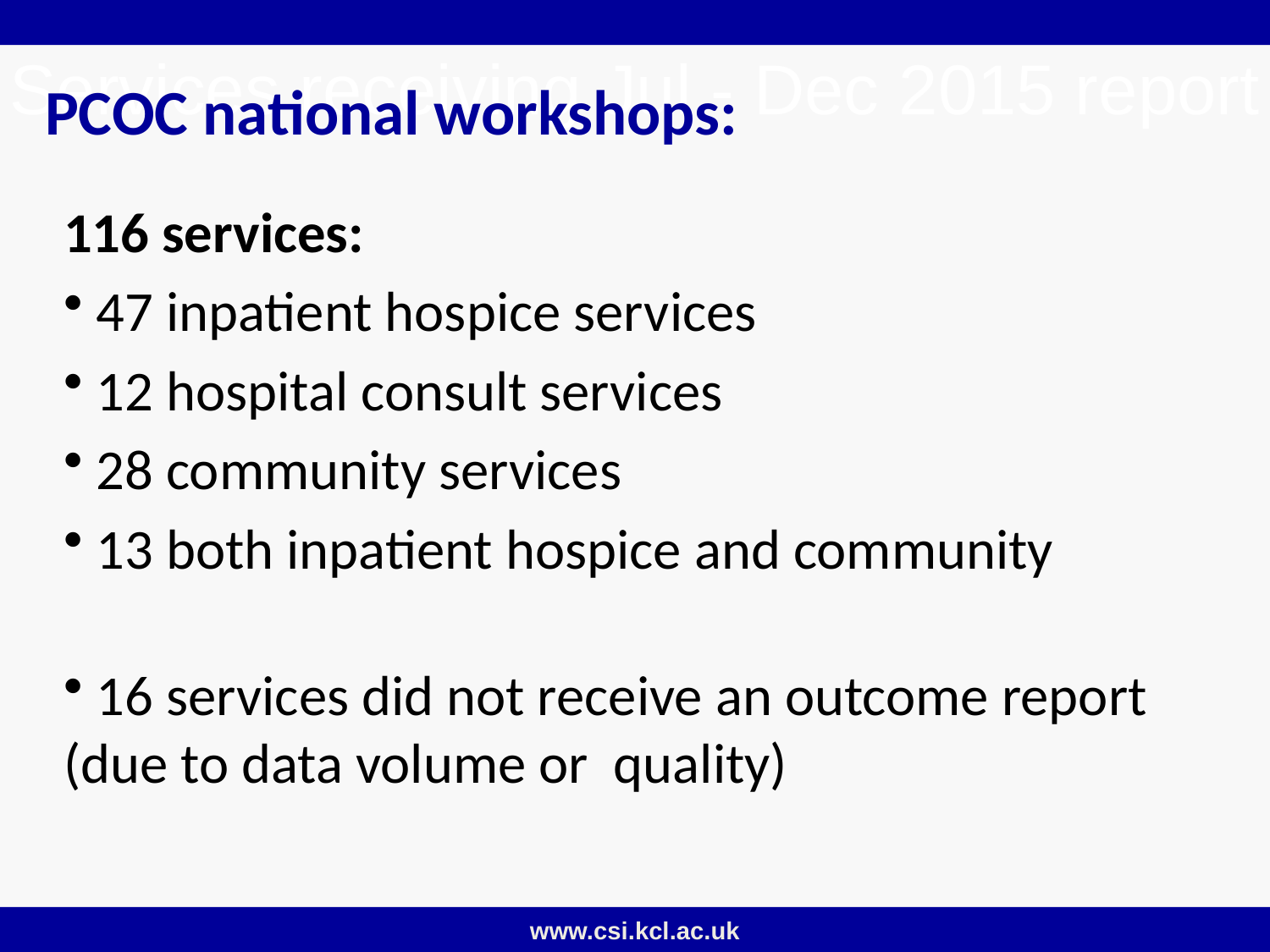

Services receiving Jul - Dec 2015 report
# PCOC national workshops:
116 services:
 47 inpatient hospice services
 12 hospital consult services
 28 community services
 13 both inpatient hospice and community
 16 services did not receive an outcome report (due to data volume or  quality)